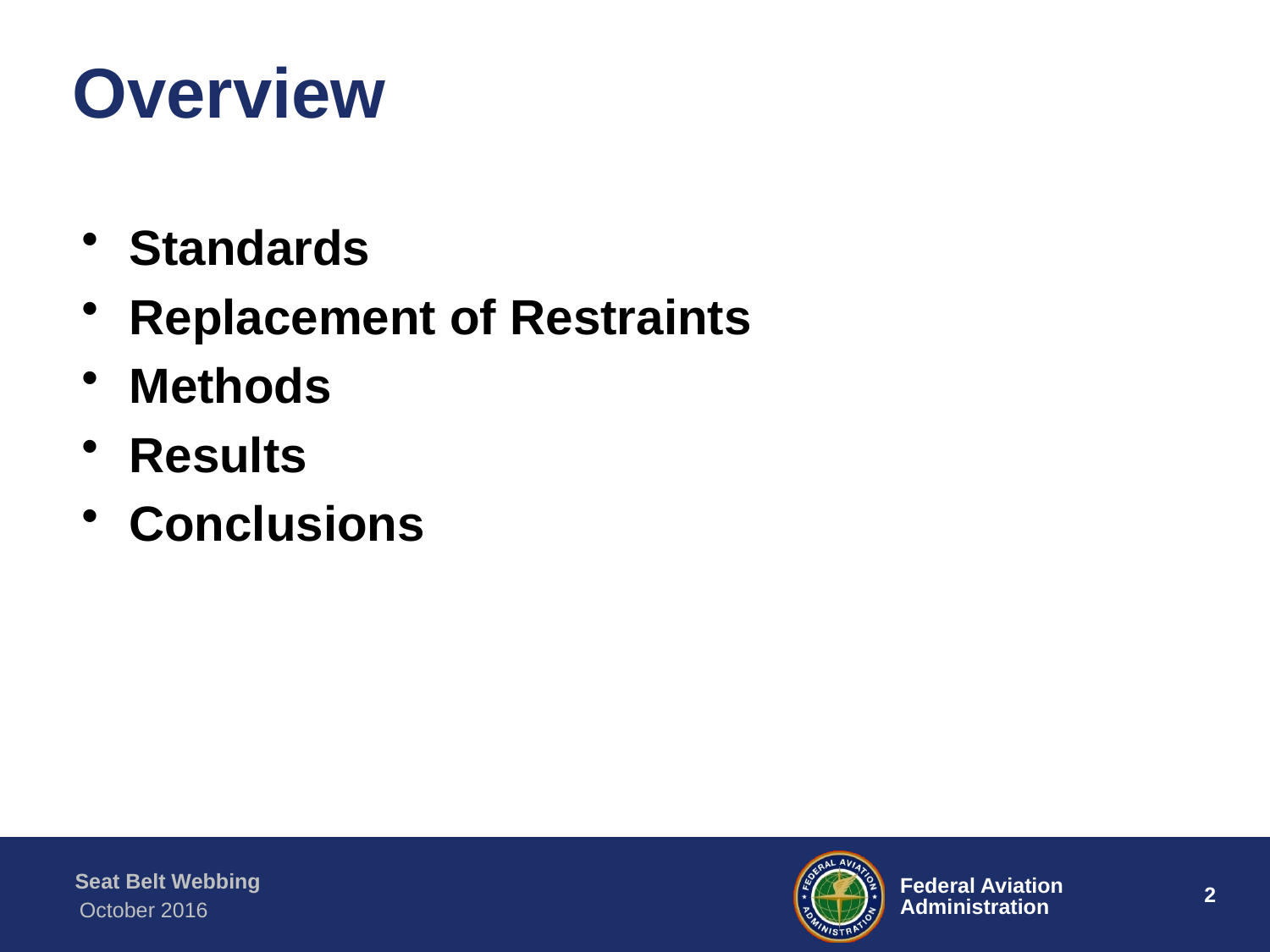

# Overview
Standards
Replacement of Restraints
Methods
Results
Conclusions